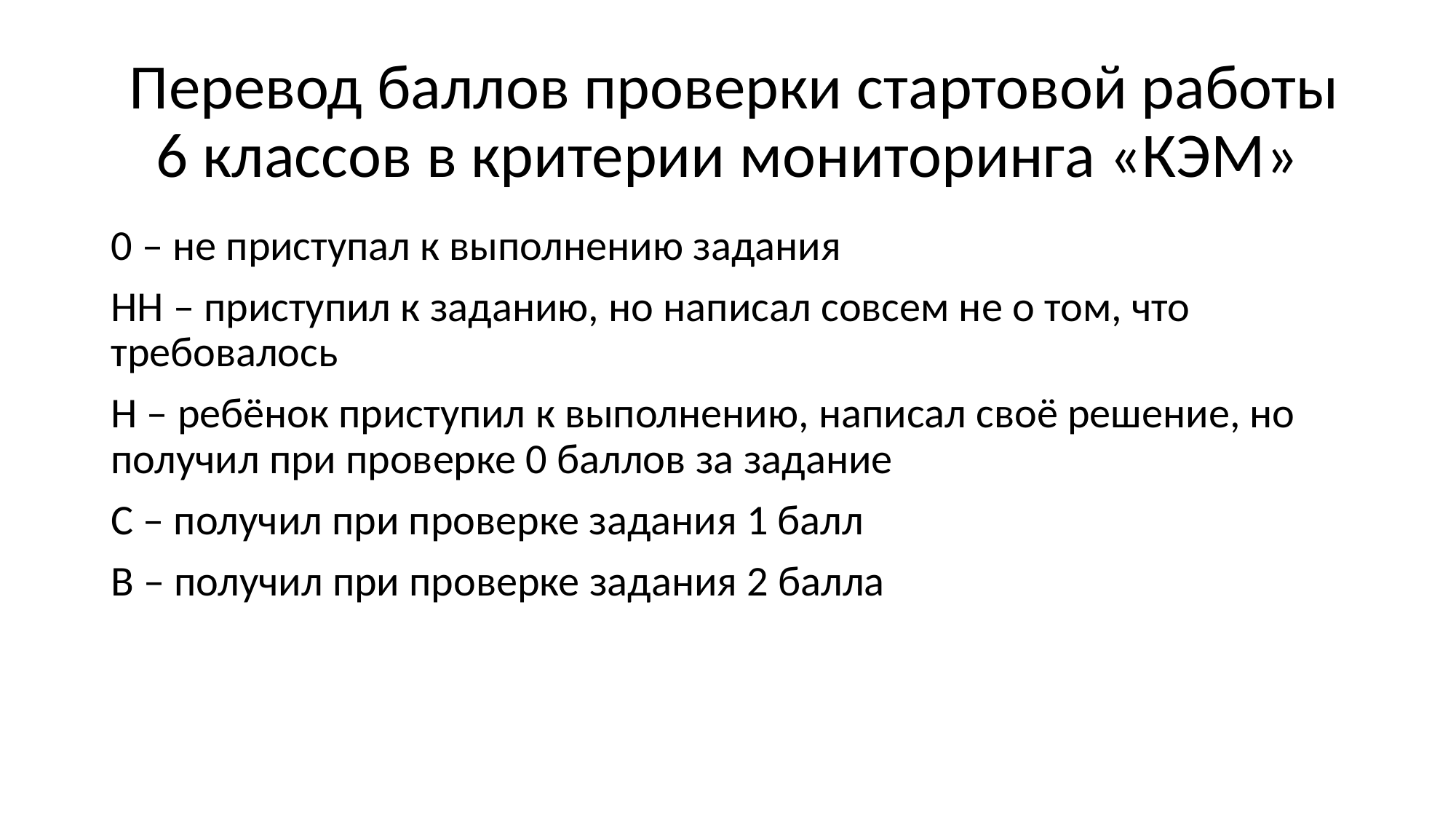

# Перевод баллов проверки стартовой работы 6 классов в критерии мониторинга «КЭМ»
0 – не приступал к выполнению задания
НН – приступил к заданию, но написал совсем не о том, что требовалось
Н – ребёнок приступил к выполнению, написал своё решение, но получил при проверке 0 баллов за задание
С – получил при проверке задания 1 балл
В – получил при проверке задания 2 балла